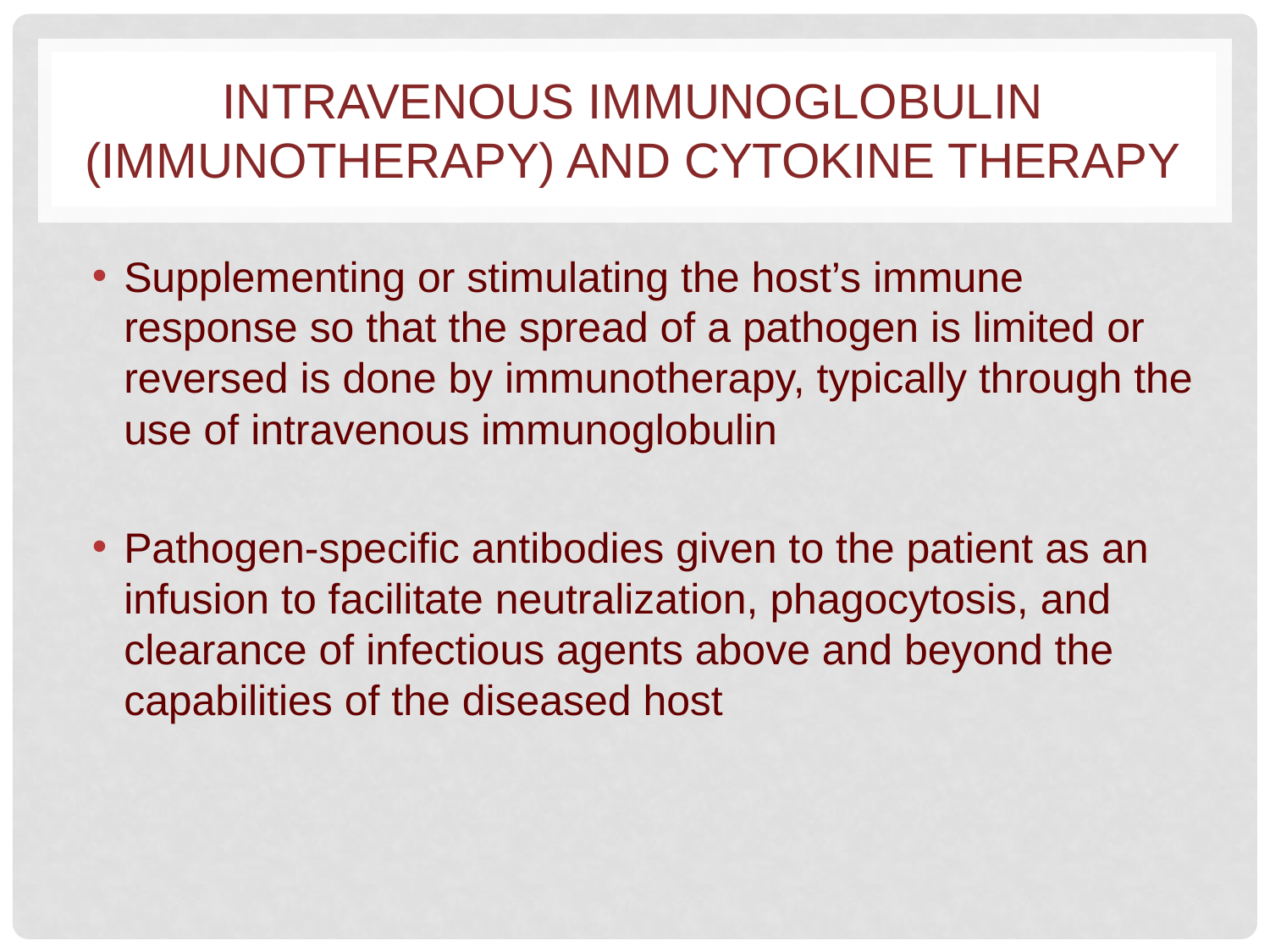

# INTRAVENOUS IMMUNOGLOBULIN (IMMUNOTHERAPY) AND CYTOKINE THERAPY
Supplementing or stimulating the host’s immune response so that the spread of a pathogen is limited or reversed is done by immunotherapy, typically through the use of intravenous immunoglobulin

Pathogen-specific antibodies given to the patient as an infusion to facilitate neutralization, phagocytosis, and clearance of infectious agents above and beyond the capabilities of the diseased host